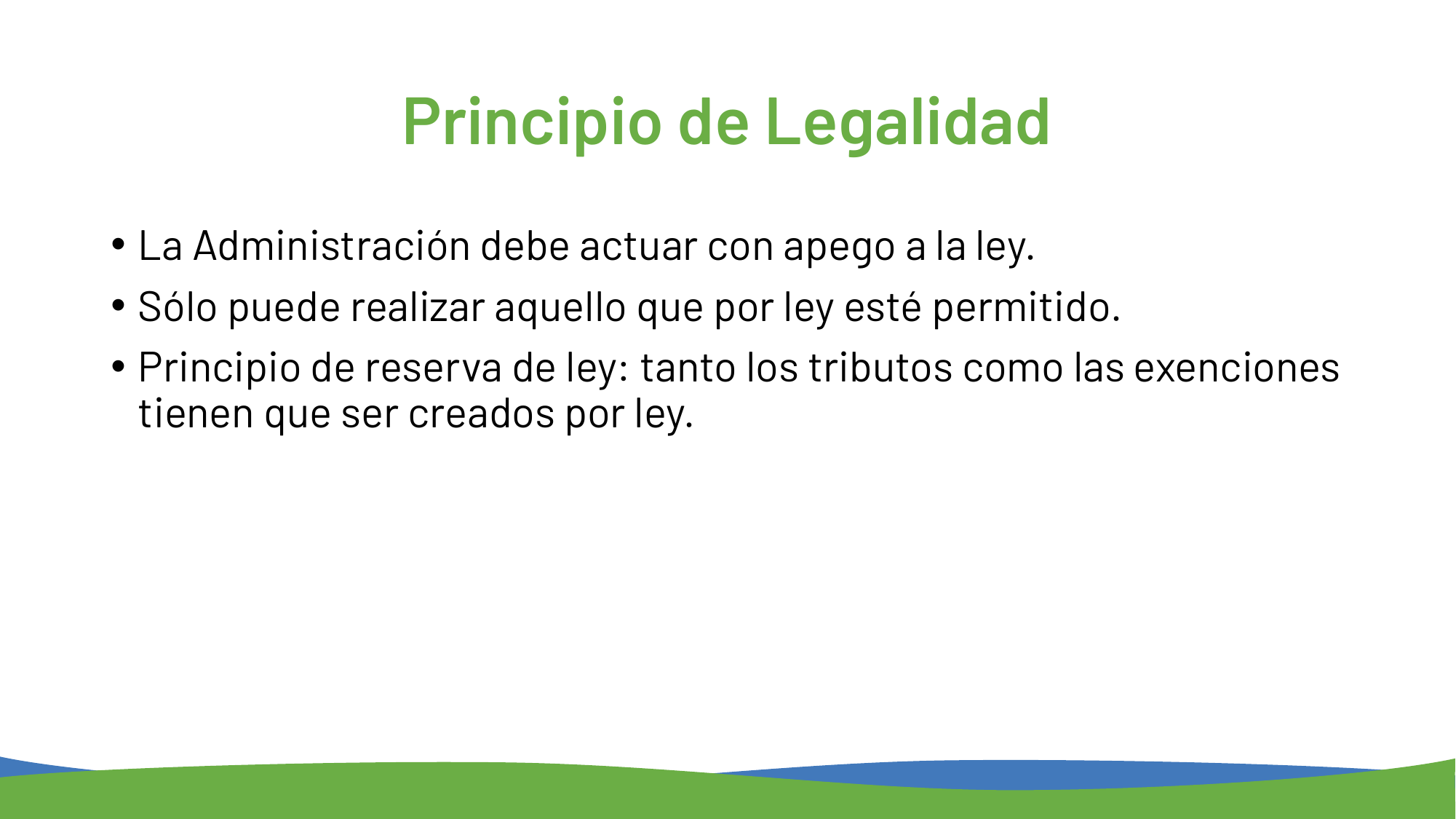

# Principio de Legalidad
La Administración debe actuar con apego a la ley.
Sólo puede realizar aquello que por ley esté permitido.
Principio de reserva de ley: tanto los tributos como las exenciones tienen que ser creados por ley.